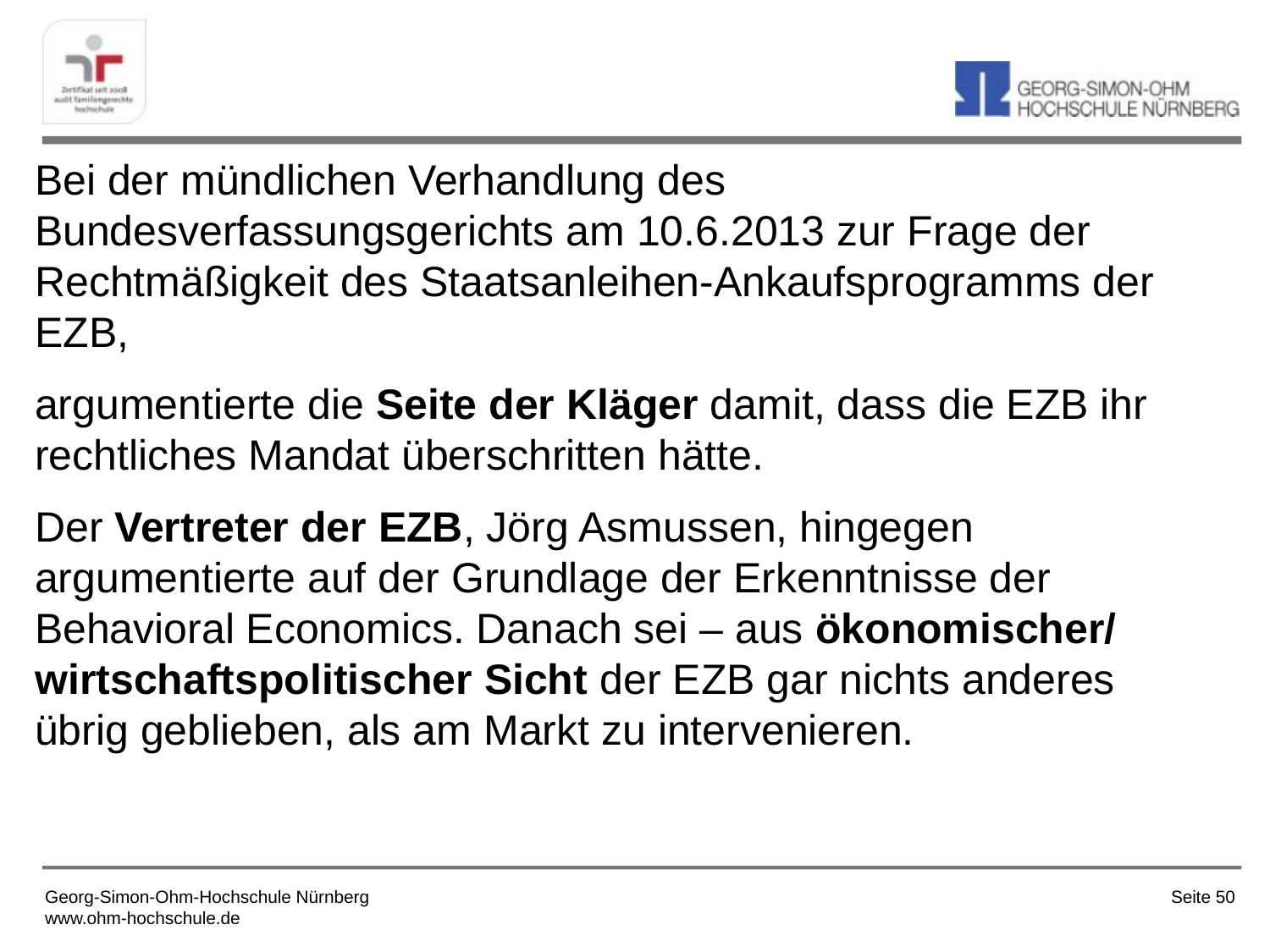

Bei der mündlichen Verhandlung des Bundesverfassungsgerichts am 10.6.2013 zur Frage der Rechtmäßigkeit des Staatsanleihen-Ankaufsprogramms der EZB,
argumentierte die Seite der Kläger damit, dass die EZB ihr rechtliches Mandat überschritten hätte.
Der Vertreter der EZB, Jörg Asmussen, hingegen argumentierte auf der Grundlage der Erkenntnisse der Behavioral Economics. Danach sei – aus ökonomischer/ wirtschaftspolitischer Sicht der EZB gar nichts anderes übrig geblieben, als am Markt zu intervenieren.

Seite 50
Georg-Simon-Ohm-Hochschule Nürnberg
www.ohm-hochschule.de